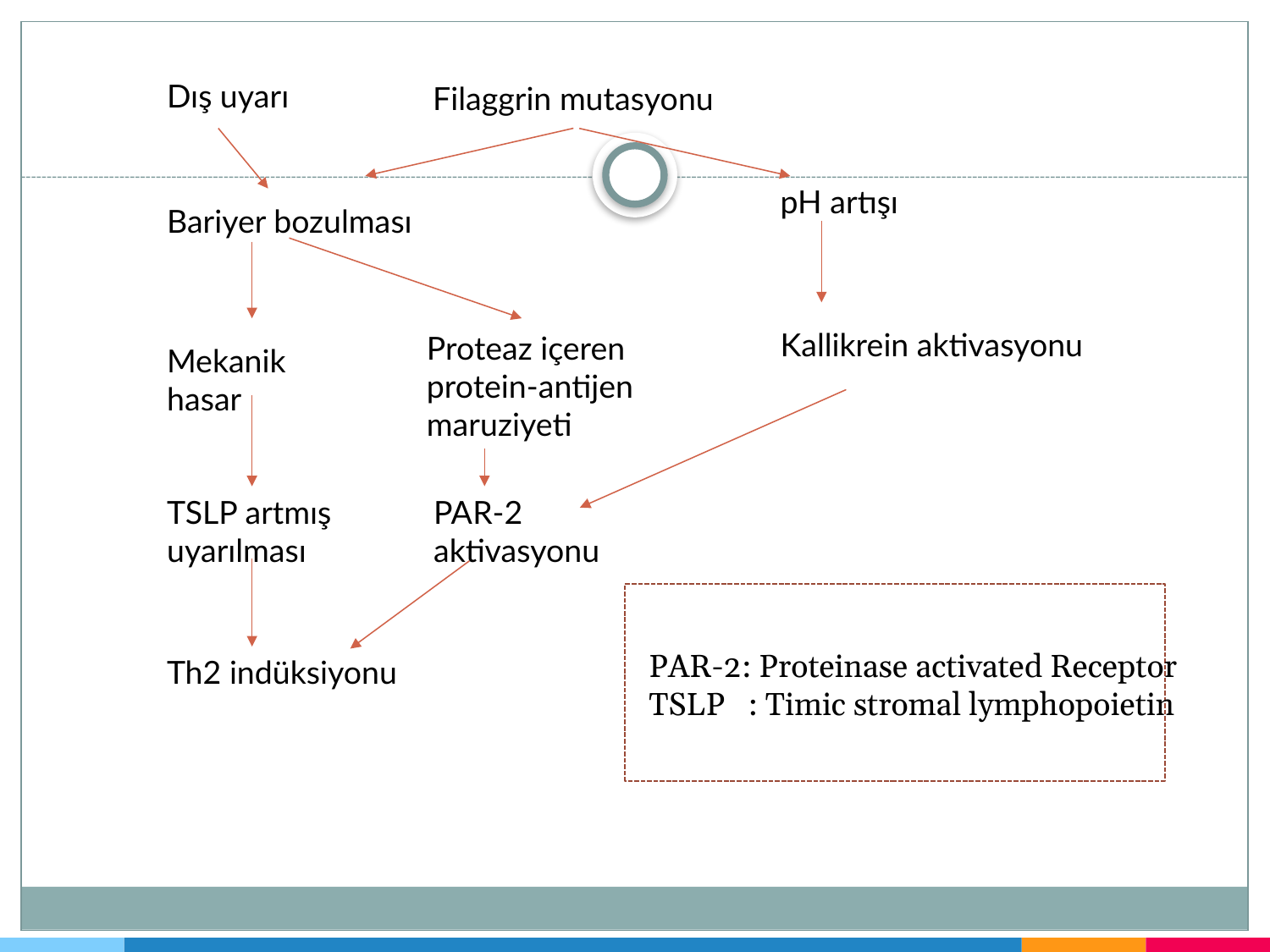

Dış uyarı
Filaggrin mutasyonu
pH artışı
Bariyer bozulması
Kallikrein aktivasyonu
Proteaz içeren protein-antijen maruziyeti
Mekanik hasar
TSLP artmış uyarılması
PAR-2 aktivasyonu

PAR-2: Proteinase activated Receptor
TSLP   : Timic stromal lymphopoietin
Th2 indüksiyonu